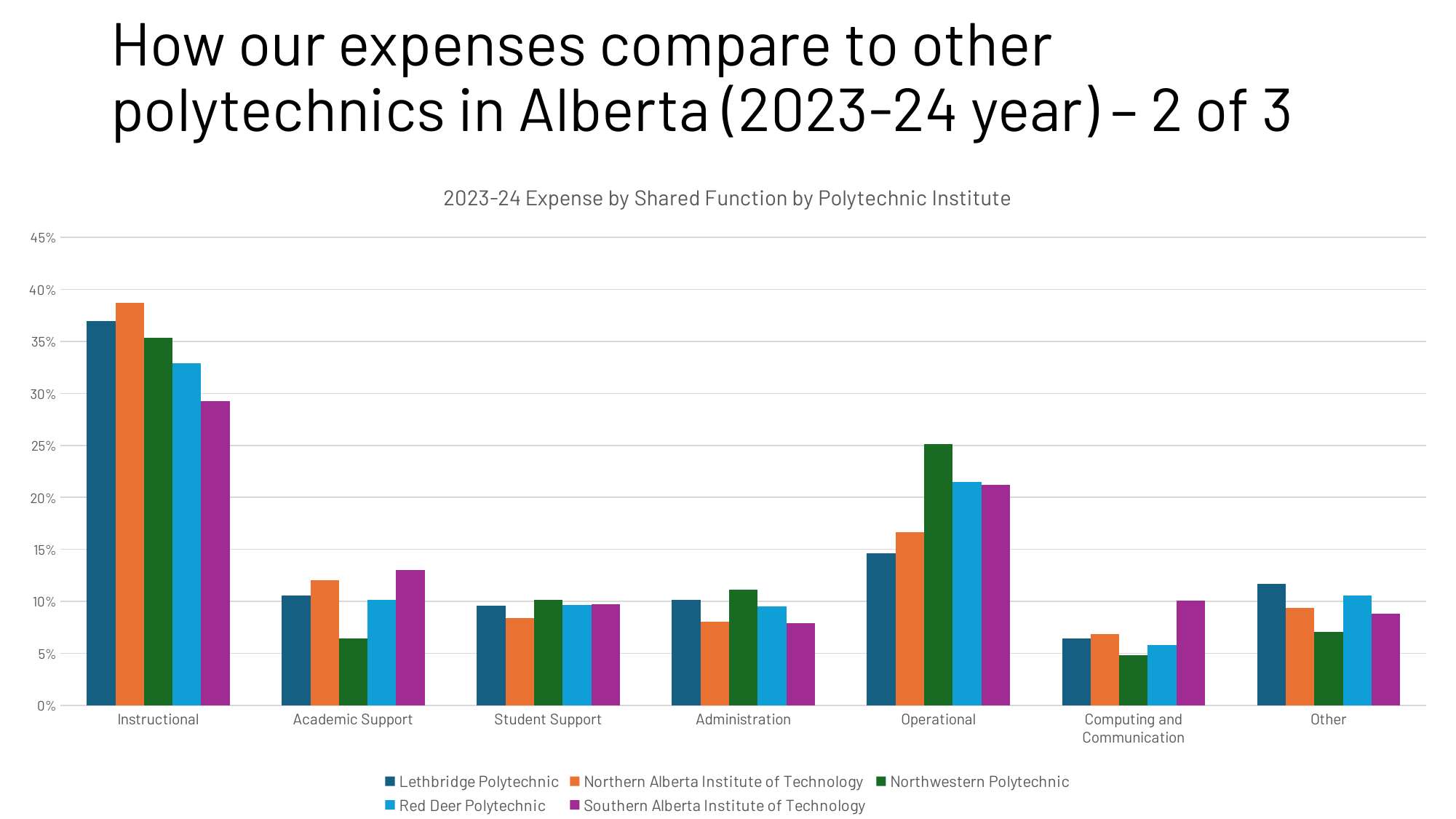

# How our expenses compare to other polytechnics in Alberta (2023-24 year) – 2 of 3

### Chart: 2023-24 Expense by Shared Function by Polytechnic Institute

| Category | Lethbridge Polytechnic | Northern Alberta Institute of Technology | Northwestern Polytechnic | Red Deer Polytechnic | Southern Alberta Institute of Technology |
|---|---|---|---|---|---|
| Instructional | 0.36924172760909435 | 0.3867514668338783 | 0.35311805970922927 | 0.32888199019748443 | 0.29247223827307334 |
| Academic Support | 0.10544371879866846 | 0.12008442692703901 | 0.06403540483289318 | 0.10142482347879636 | 0.1300276324457525 |
| Student Support | 0.09617151949140607 | 0.08399023603708515 | 0.10121808020192964 | 0.0963801553892746 | 0.09707105068496538 |
| Administration | 0.10110972077974535 | 0.08065626819545842 | 0.11113905841547647 | 0.09507259091791026 | 0.0791403139171746 |
| Operational | 0.14632692922038057 | 0.1668019662292292 | 0.2511366465616176 | 0.21485393239469888 | 0.21218750491830554 |
| Computing and Communication | 0.0646626328329884 | 0.06826935996775205 | 0.048545380856702305 | 0.05786183683282577 | 0.1009449891741069 |
| Other | 0.1170437512677168 | 0.09344627580955793 | 0.0708073694221515 | 0.1055246707890097 | 0.08815627058662176 |